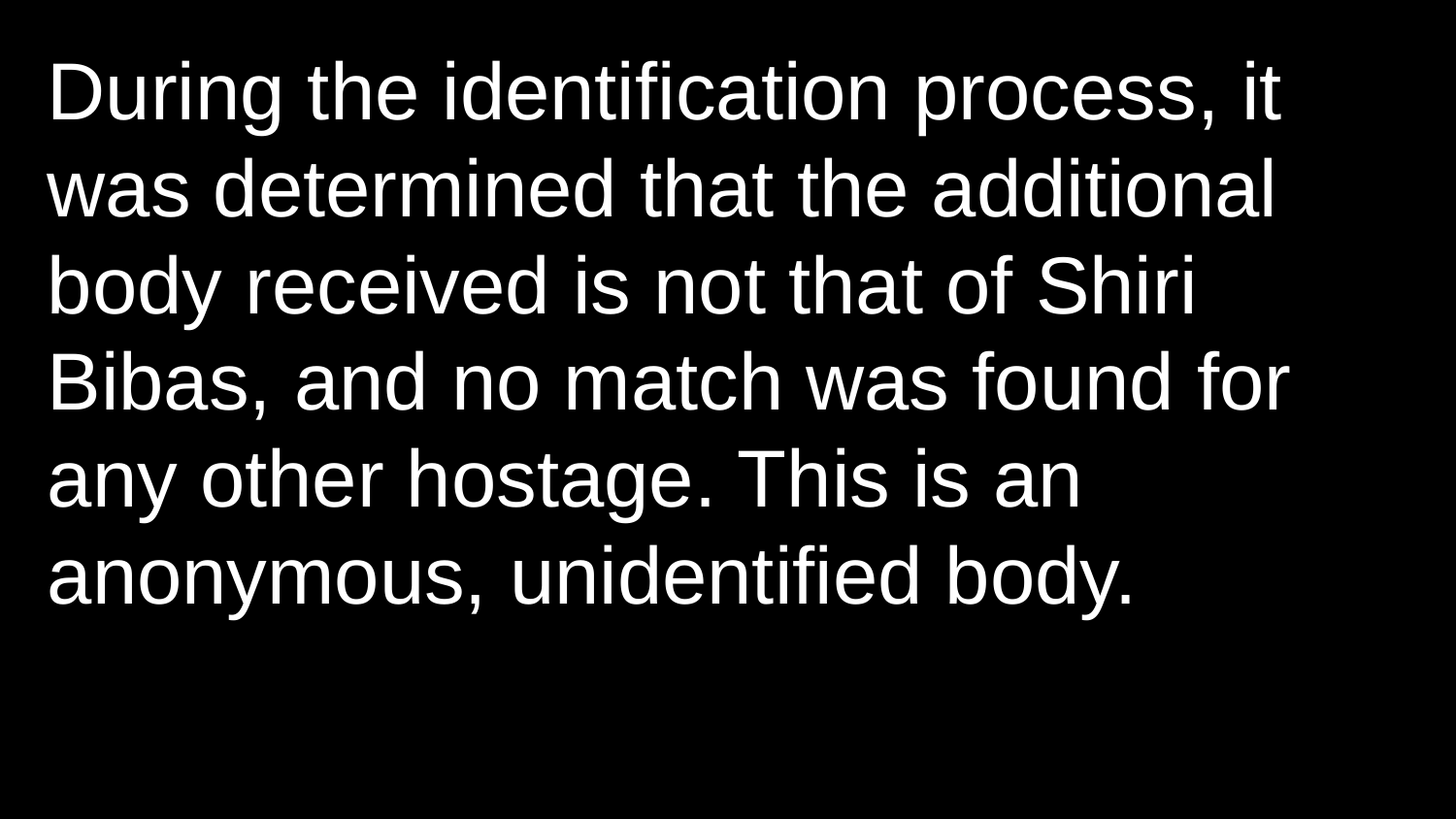

During the identification process, it was determined that the additional body received is not that of Shiri Bibas, and no match was found for any other hostage. This is an anonymous, unidentified body.